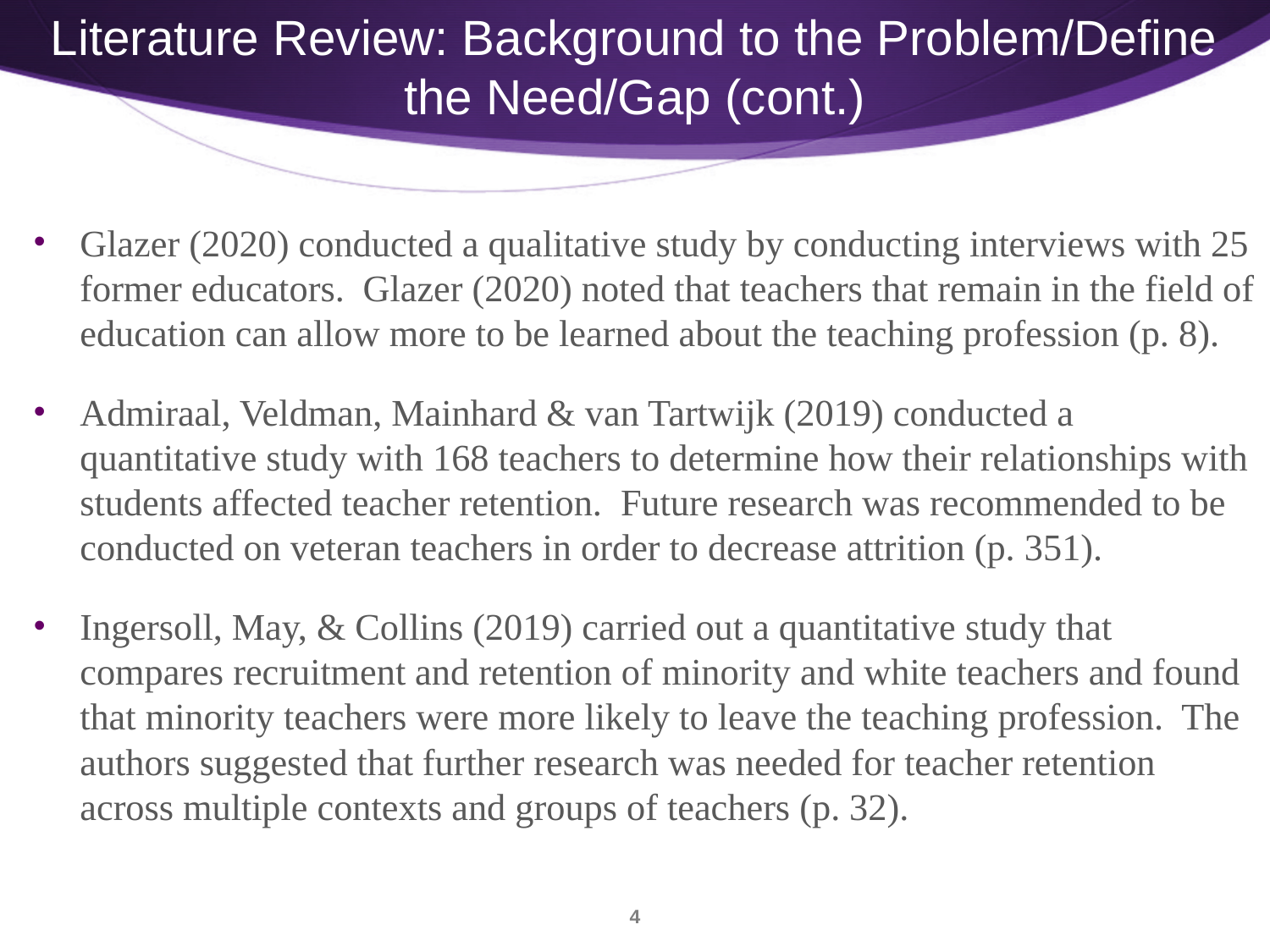

# Literature Review: Background to the Problem/Define the Need/Gap (cont.)

Glazer (2020) conducted a qualitative study by conducting interviews with 25 former educators.  Glazer (2020) noted that teachers that remain in the field of education can allow more to be learned about the teaching profession (p. 8).
Admiraal, Veldman, Mainhard & van Tartwijk (2019) conducted a quantitative study with 168 teachers to determine how their relationships with students affected teacher retention.  Future research was recommended to be conducted on veteran teachers in order to decrease attrition (p. 351).
Ingersoll, May, & Collins (2019) carried out a quantitative study that compares recruitment and retention of minority and white teachers and found that minority teachers were more likely to leave the teaching profession.  The authors suggested that further research was needed for teacher retention across multiple contexts and groups of teachers (p. 32).

4